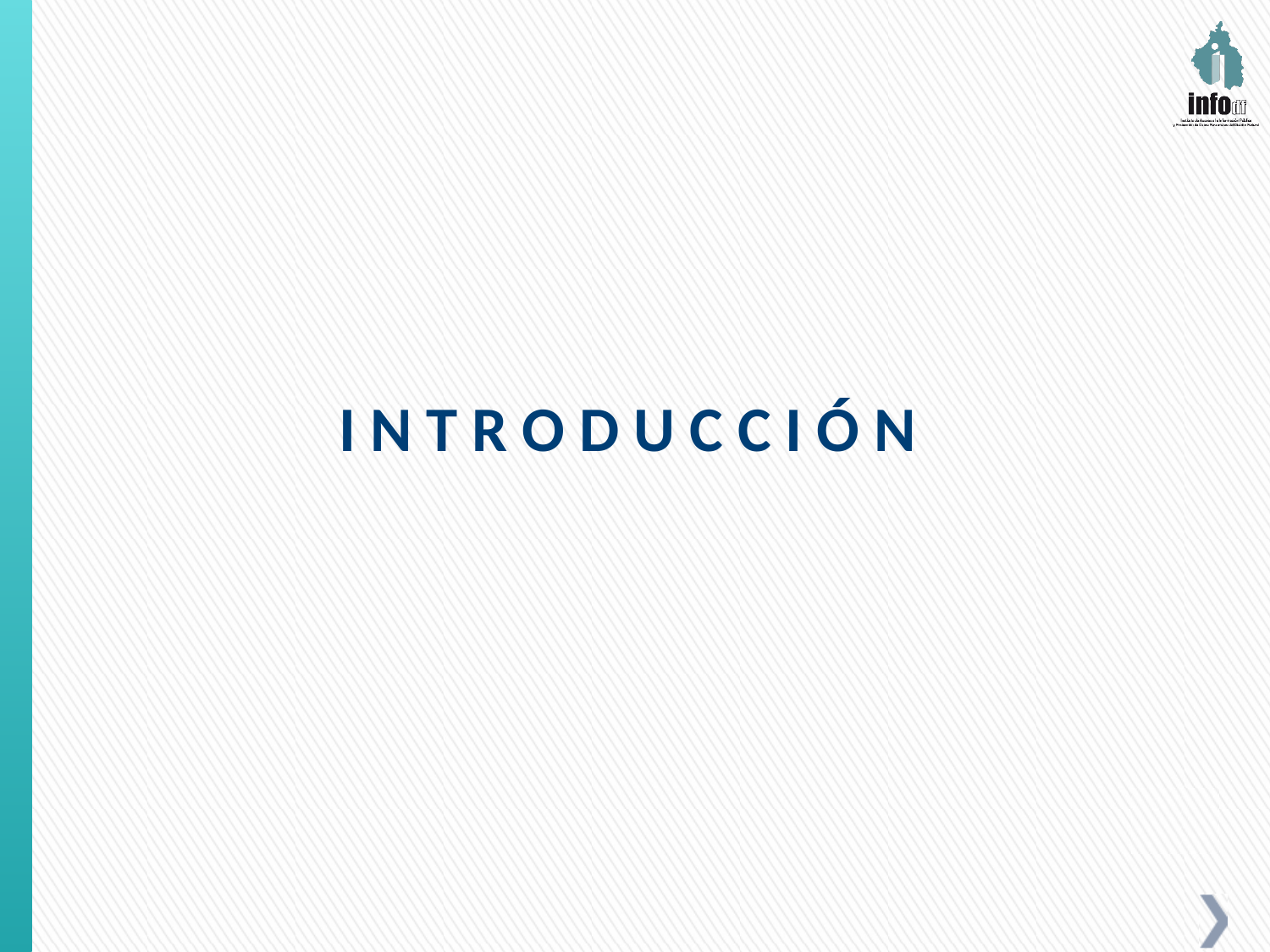

I N T R O D U C C I Ó N